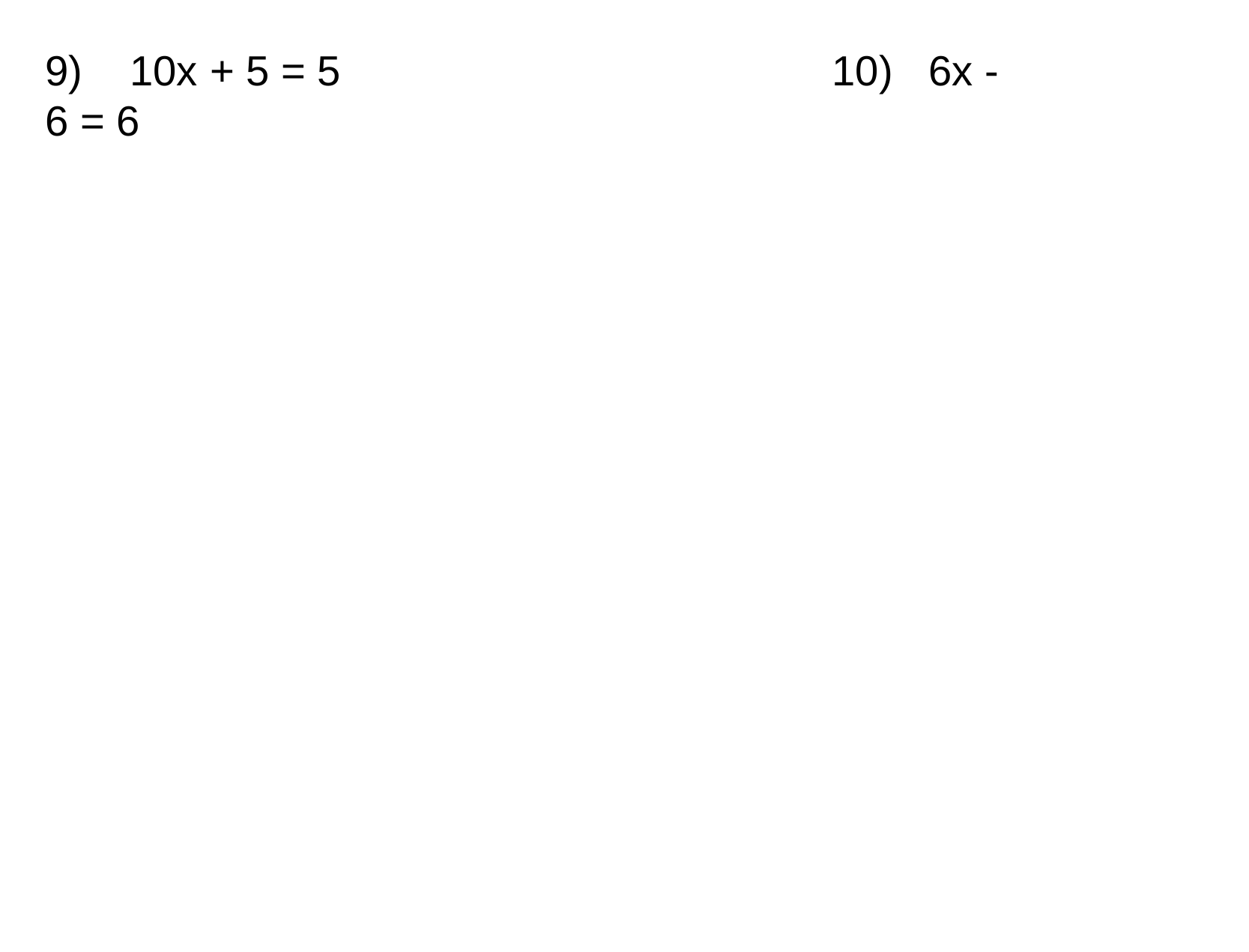

9)    10x + 5 = 5					10)   6x - 6 = 6